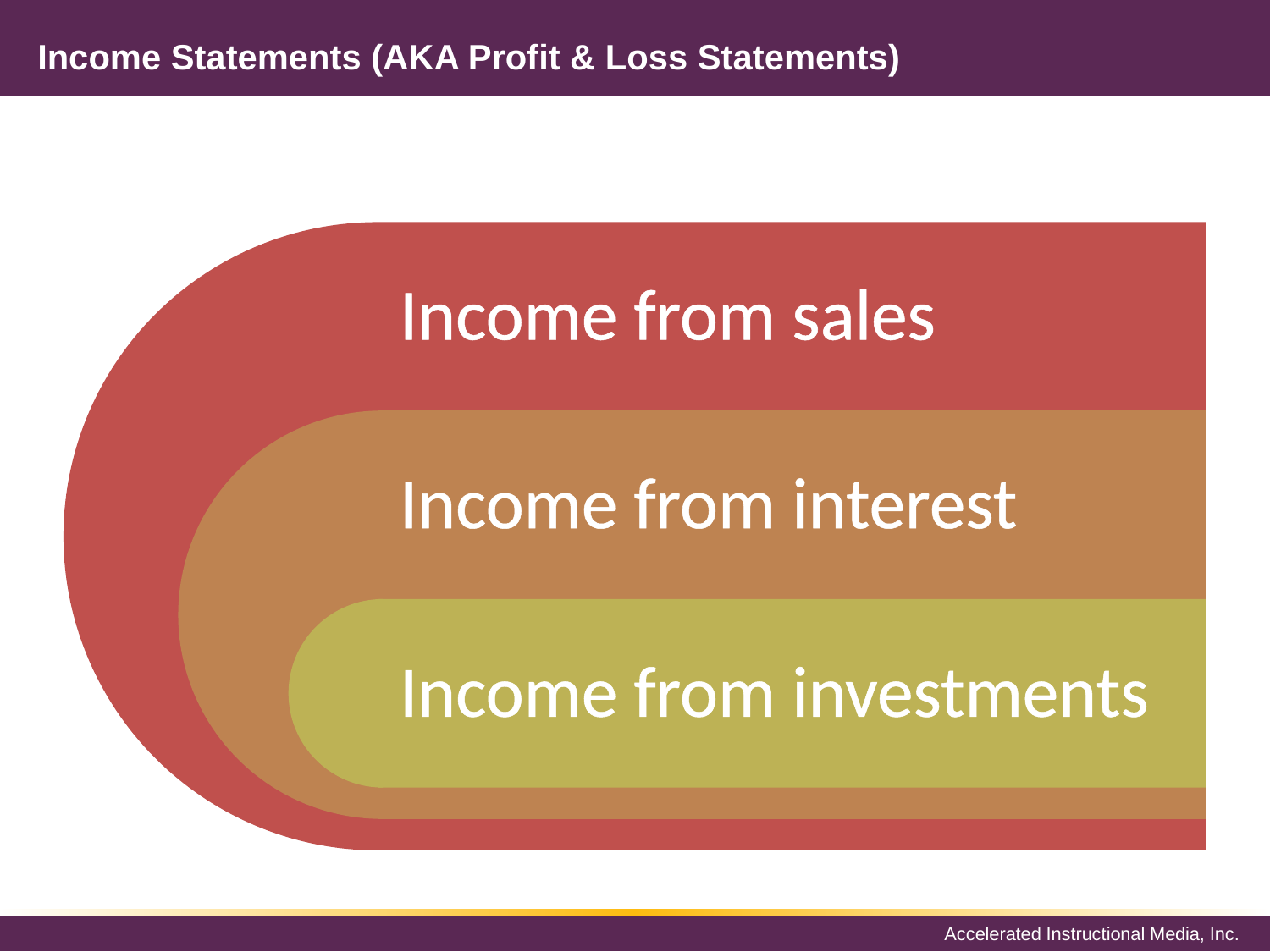

# Income Statements (AKA Profit & Loss Statements)

Income from sales

Income from interest

Income from investments